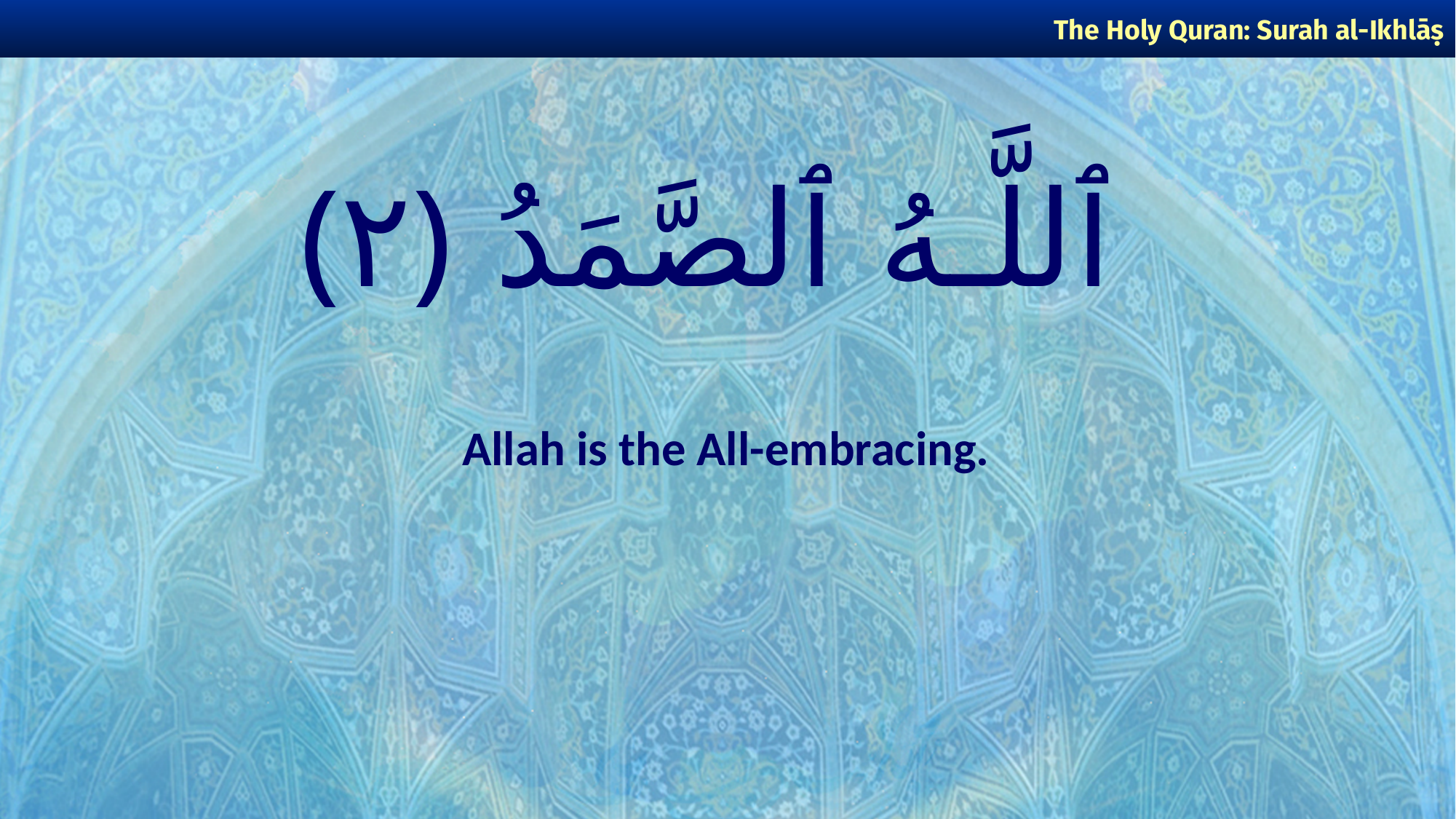

The Holy Quran: Surah al-Ikhlāṣ
# ٱللَّـهُ ٱلصَّمَدُ ﴿٢﴾
Allah is the All-embracing.